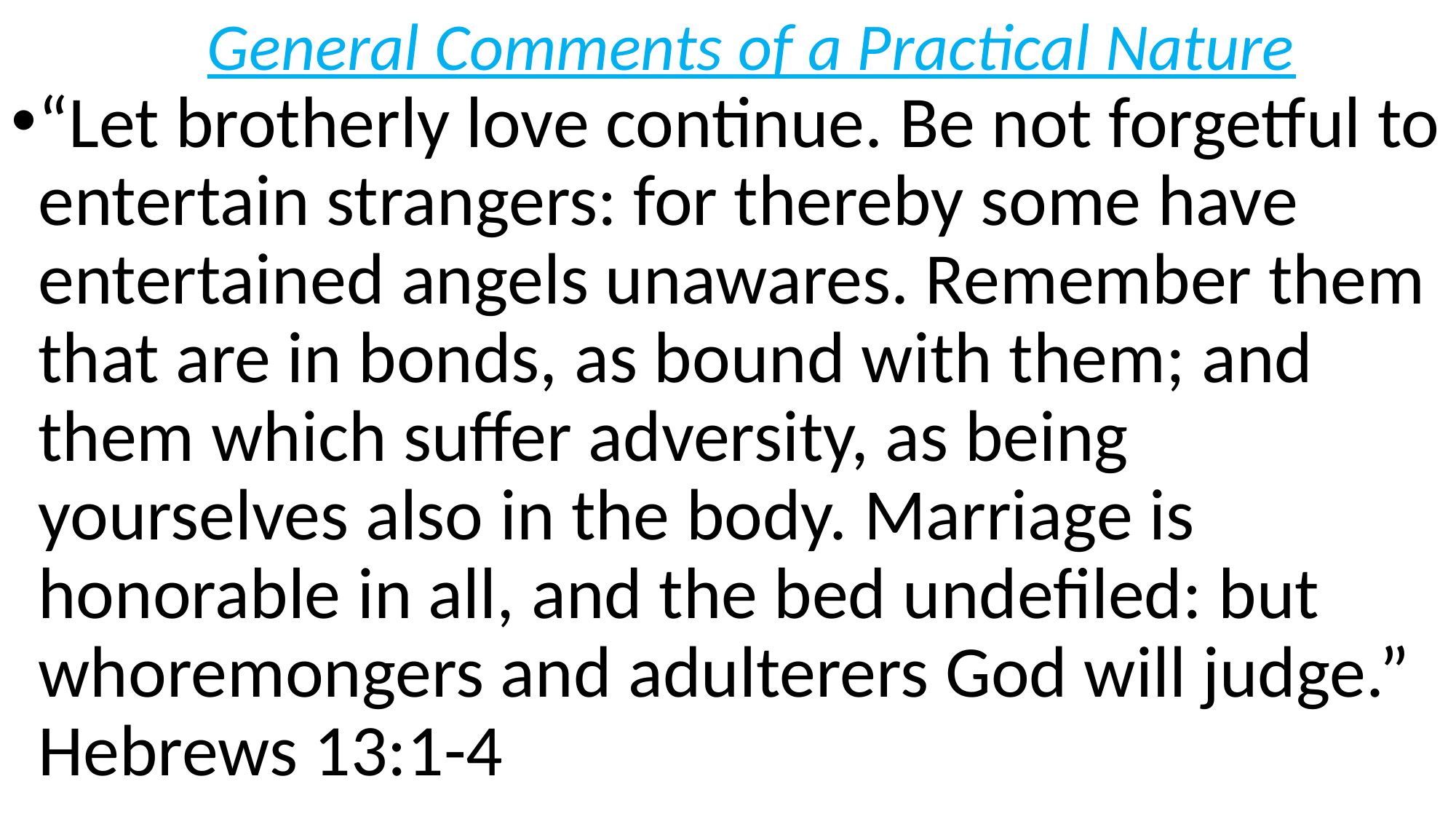

# General Comments of a Practical Nature
“Let brotherly love continue. Be not forgetful to entertain strangers: for thereby some have entertained angels unawares. Remember them that are in bonds, as bound with them; and them which suffer adversity, as being yourselves also in the body. Marriage is honorable in all, and the bed undefiled: but whoremongers and adulterers God will judge.”  Hebrews 13:1-4